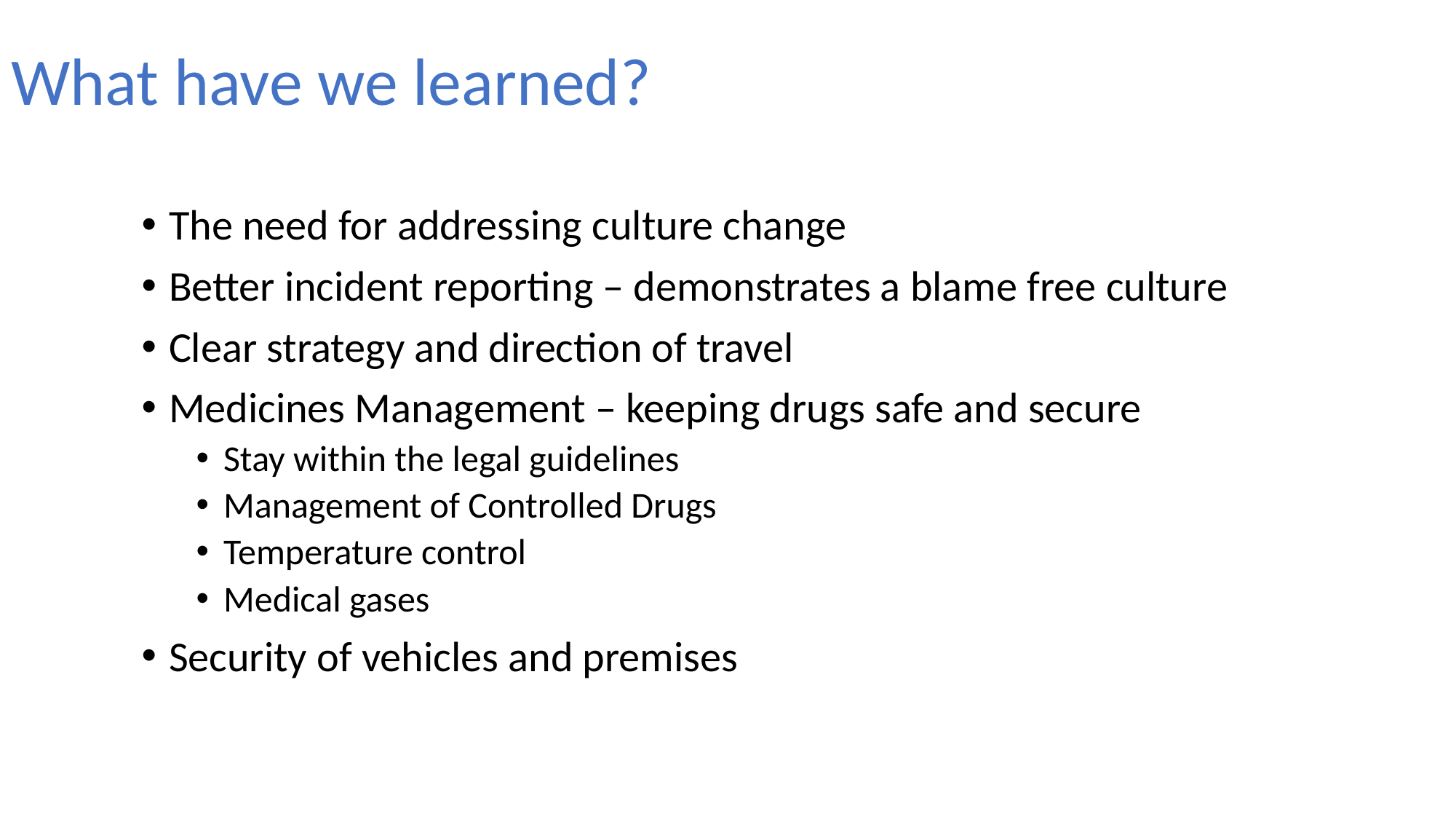

# What have we learned?

The need for addressing culture change
Better incident reporting – demonstrates a blame free culture
Clear strategy and direction of travel
Medicines Management – keeping drugs safe and secure
Stay within the legal guidelines
Management of Controlled Drugs
Temperature control
Medical gases
Security of vehicles and premises